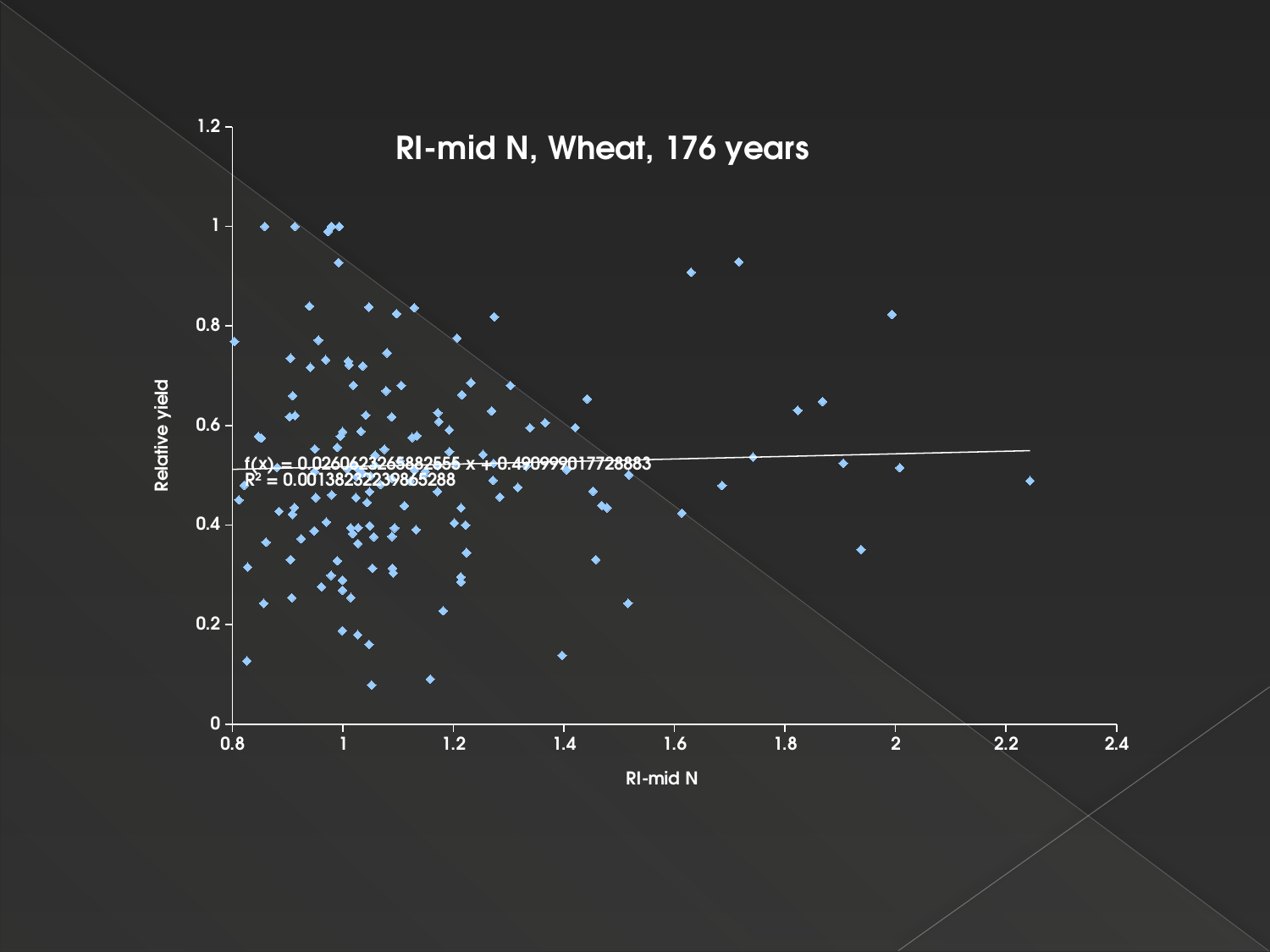

### Chart: RI-mid N, Wheat, 176 years

| Category | YP0 |
|---|---|